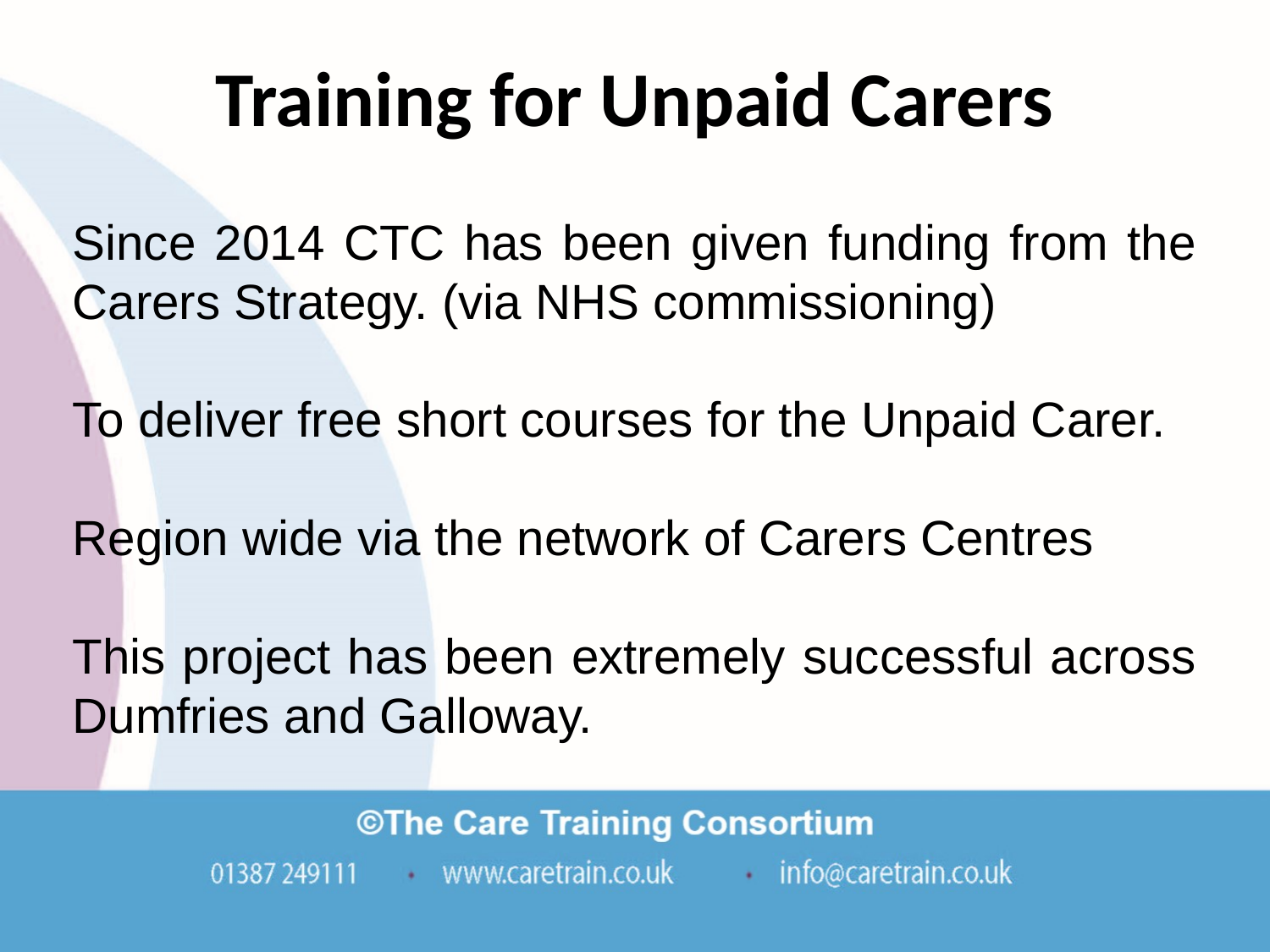

Training for Unpaid Carers

Since 2014 CTC has been given funding from the Carers Strategy. (via NHS commissioning)

To deliver free short courses for the Unpaid Carer.

Region wide via the network of Carers Centres

This project has been extremely successful across Dumfries and Galloway.